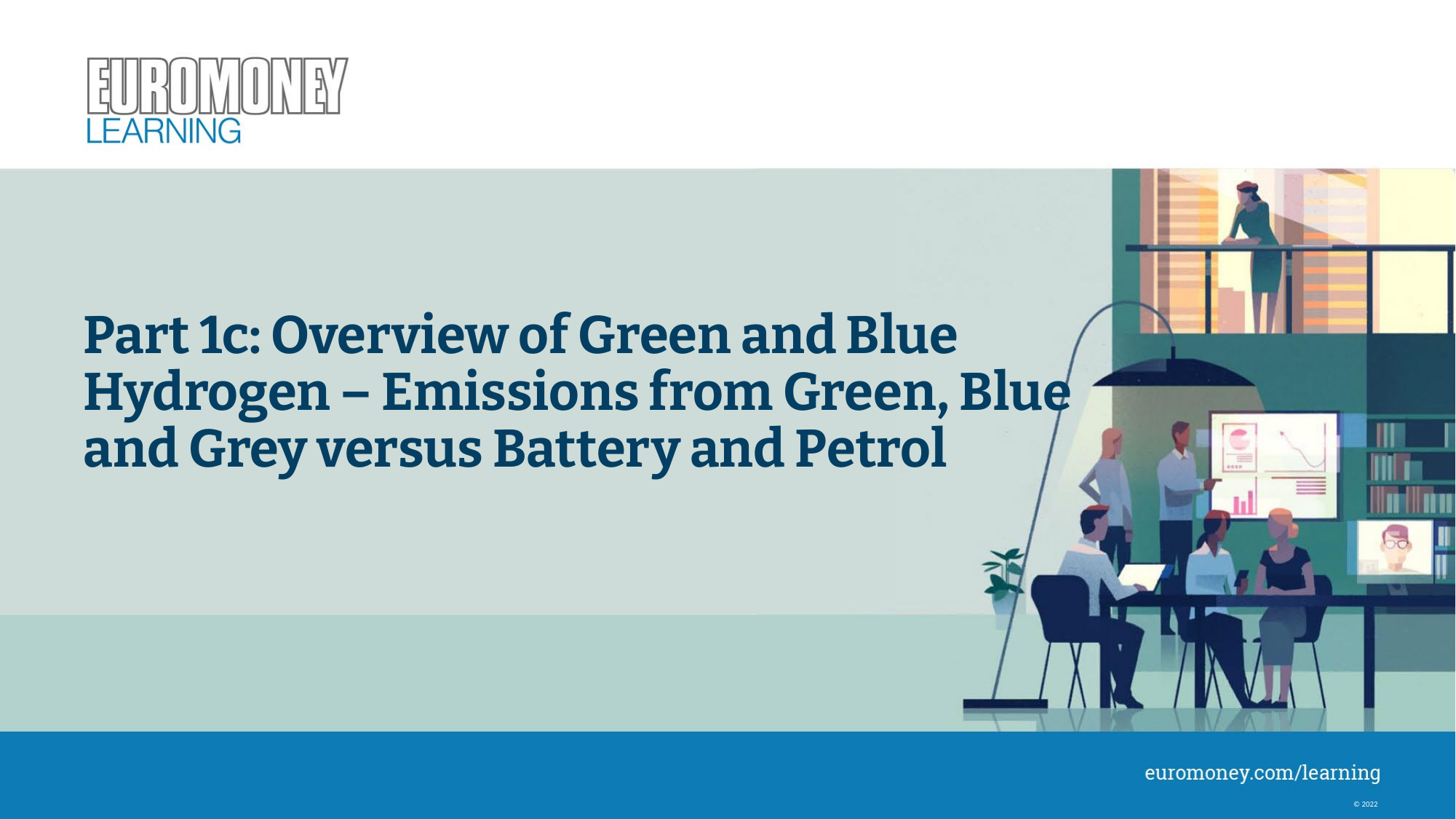

# Part 1c: Overview of Green and Blue Hydrogen – Emissions from Green, Blue and Grey versus Battery and Petrol